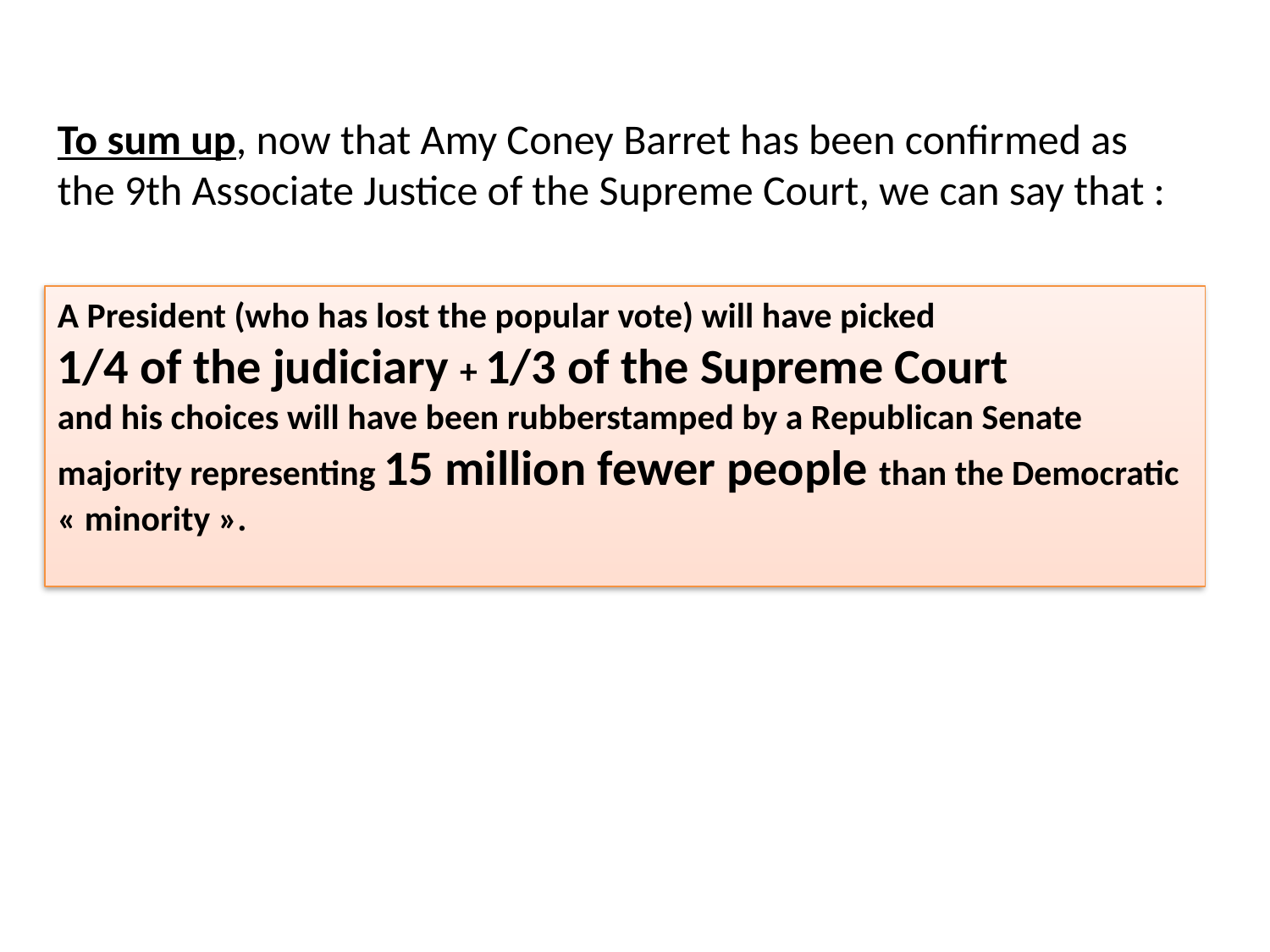

To sum up, now that Amy Coney Barret has been confirmed as the 9th Associate Justice of the Supreme Court, we can say that :

A President (who has lost the popular vote) will have picked
1/4 of the judiciary + 1/3 of the Supreme Court
and his choices will have been rubberstamped by a Republican Senate majority representing 15 million fewer people than the Democratic « minority ».